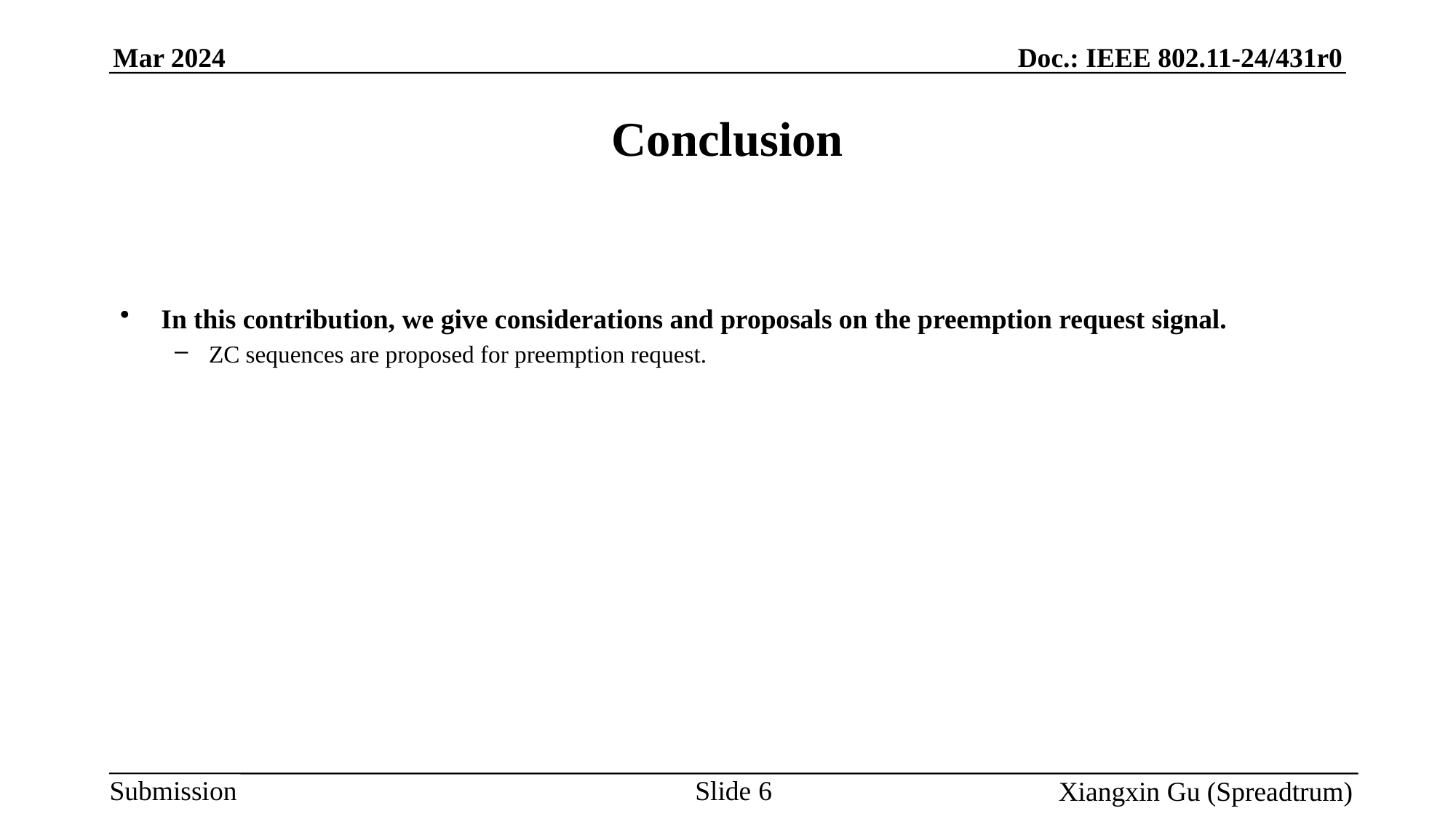

# Conclusion
In this contribution, we give considerations and proposals on the preemption request signal.
ZC sequences are proposed for preemption request.

Slide 6
Xiangxin Gu (Spreadtrum)